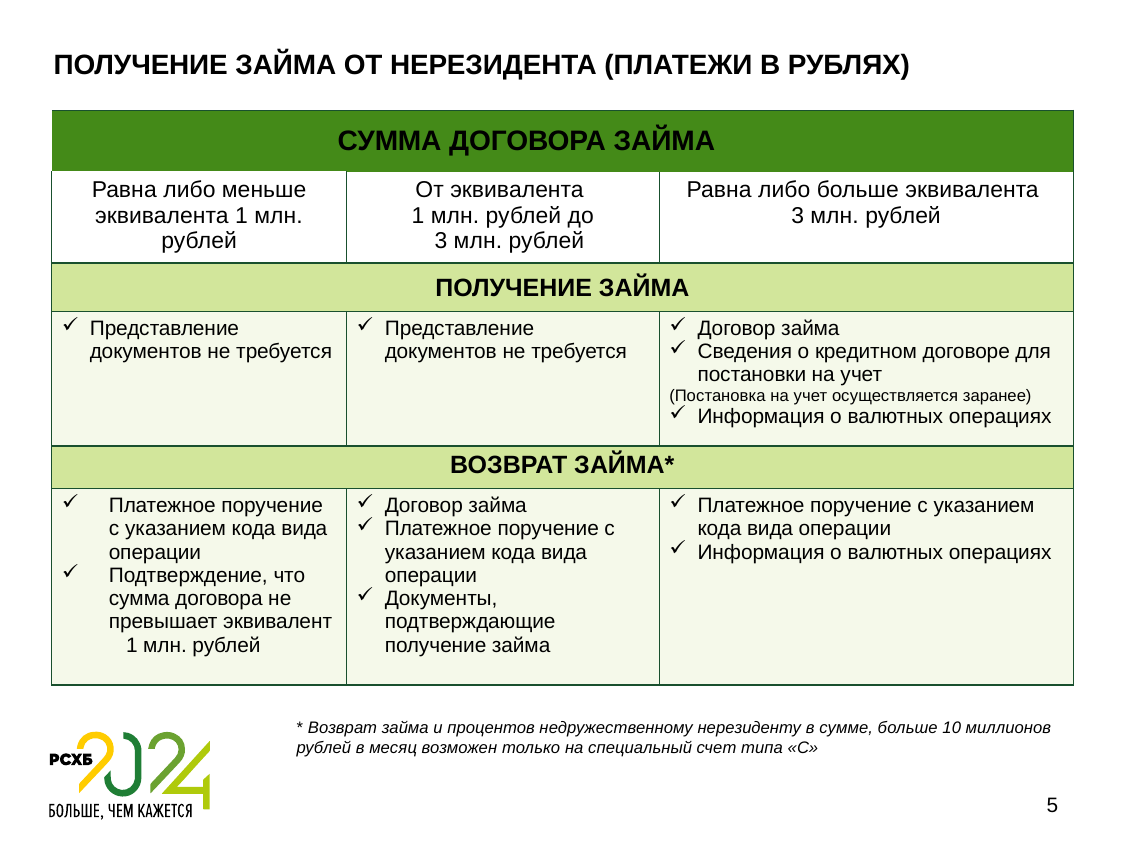

# ПОЛУЧЕНИЕ ЗАЙМА ОТ НЕРЕЗИДЕНТА (ПЛАТЕЖИ В РУБЛЯХ)
| СУММА ДОГОВОРА ЗАЙМА |  |  |
| --- | --- | --- |
| Равна либо меньше эквивалента 1 млн. рублей | От эквивалента 1 млн. рублей до 3 млн. рублей | Равна либо больше эквивалента 3 млн. рублей |
| ПОЛУЧЕНИЕ ЗАЙМА |  |  |
| Представление документов не требуется | Представление документов не требуется | Договор займа Сведения о кредитном договоре для постановки на учет (Постановка на учет осуществляется заранее) Информация о валютных операциях |
| ВОЗВРАТ ЗАЙМА\* |  |  |
| Платежное поручение с указанием кода вида операции Подтверждение, что сумма договора не превышает эквивалент 1 млн. рублей | Договор займа Платежное поручение с указанием кода вида операции Документы, подтверждающие получение займа | Платежное поручение с указанием кода вида операции Информация о валютных операциях |
* Возврат займа и процентов недружественному нерезиденту в сумме, больше 10 миллионов рублей в месяц возможен только на специальный счет типа «С»
5